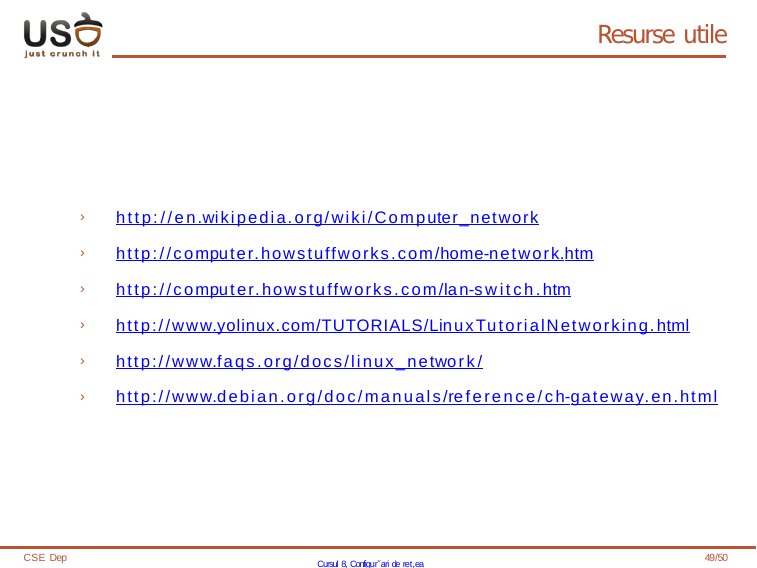

# Resurse utile

›  http://en.wikipedia.org/wiki/Computer_network
›  http://computer.howstuffworks.com/home-network.htm
›  http://computer.howstuffworks.com/lan-switch.htm
›  http://www.yolinux.com/TUTORIALS/LinuxTutorialNetworking.html
›  http://www.faqs.org/docs/linux_network/
›  http://www.debian.org/doc/manuals/reference/ch-gateway.en.html

CSE Dep
Cursul 8, Configur˘ari de ret,ea
49/50